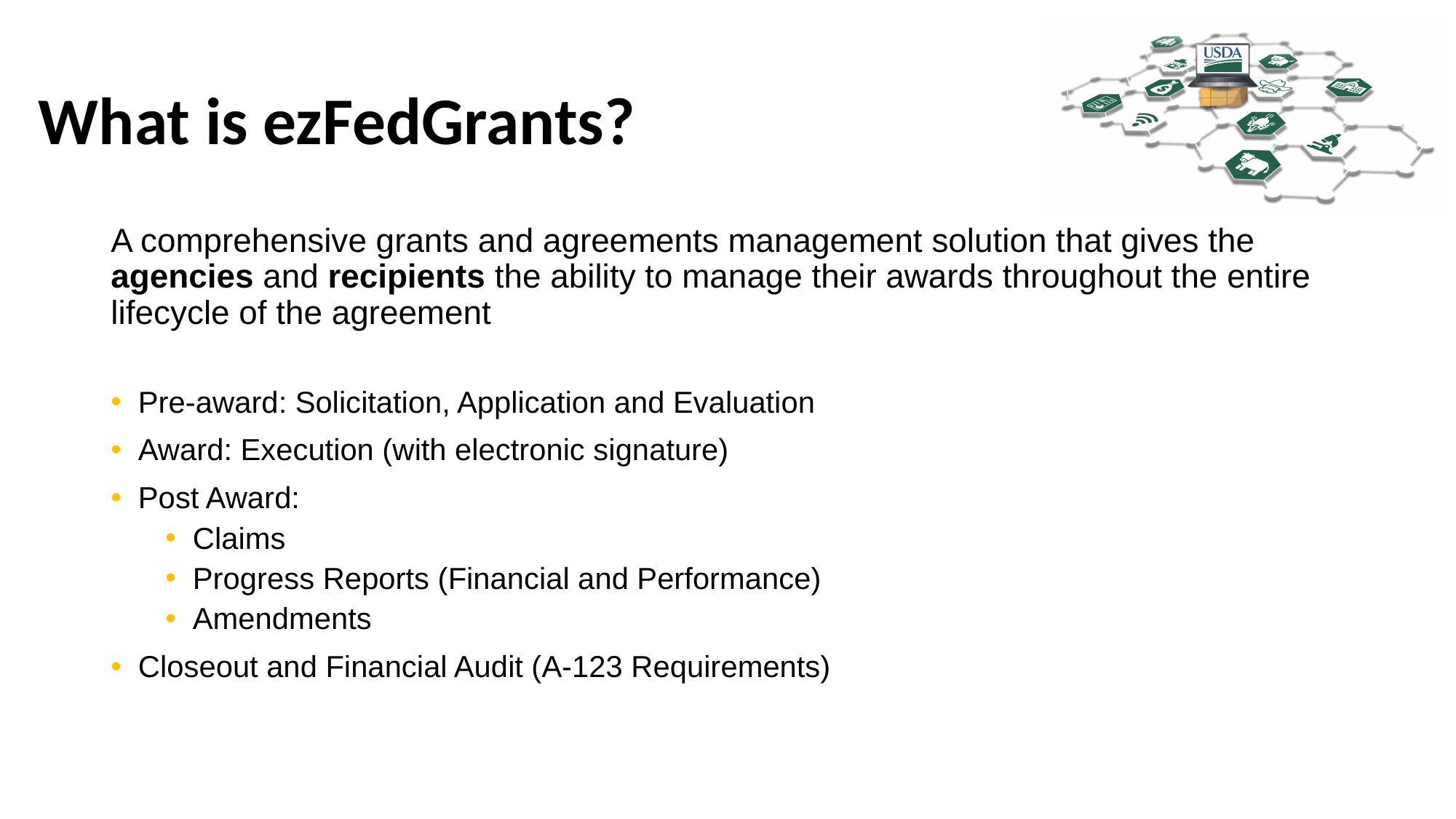

# What is ezFedGrants?
A comprehensive grants and agreements management solution that gives the agencies and recipients the ability to manage their awards throughout the entire lifecycle of the agreement
Pre-award: Solicitation, Application and Evaluation
Award: Execution (with electronic signature)
Post Award:
Claims
Progress Reports (Financial and Performance)
Amendments
Closeout and Financial Audit (A-123 Requirements)